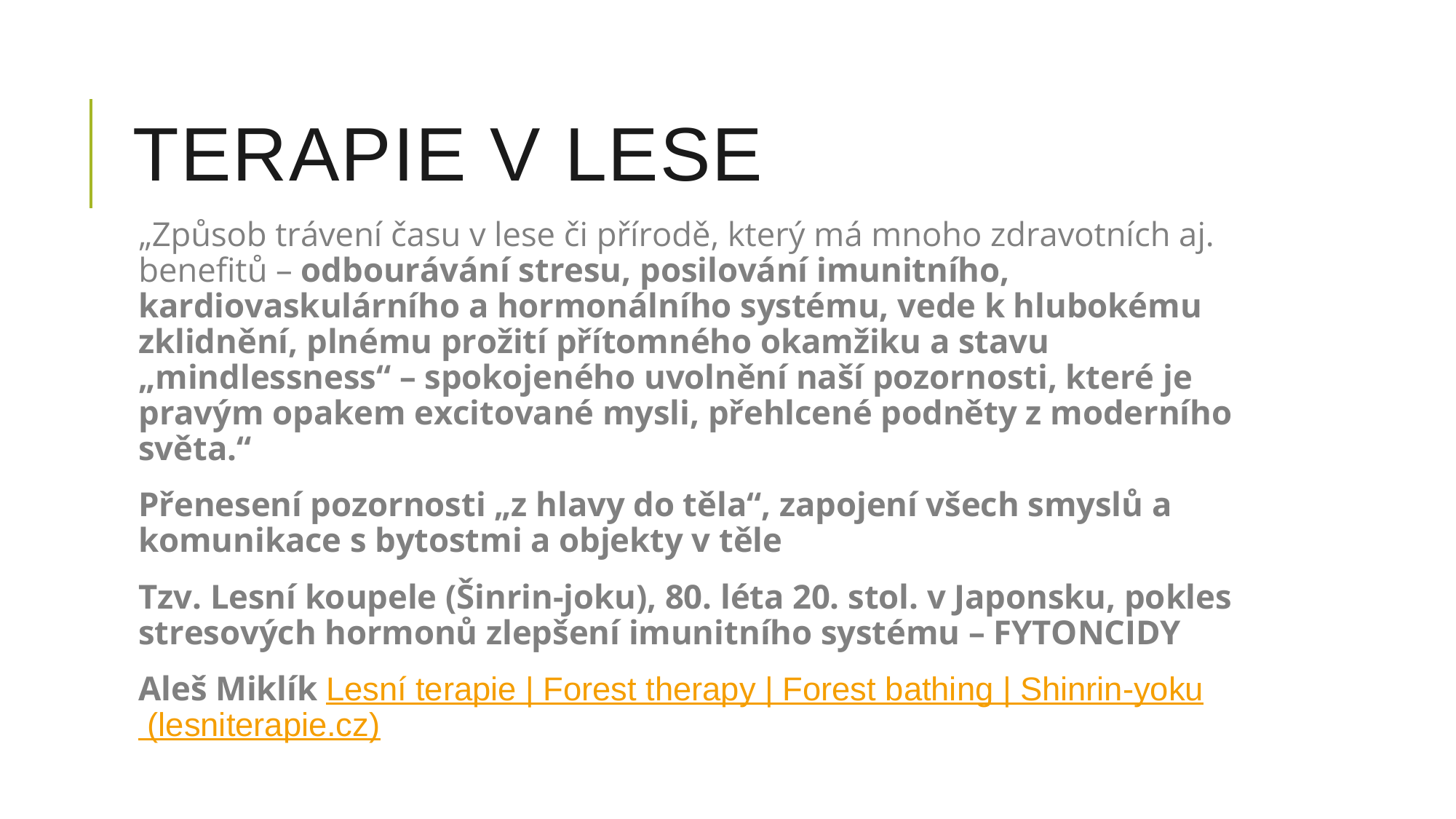

# Terapie v lese
„Způsob trávení času v lese či přírodě, který má mnoho zdravotních aj. benefitů – odbourávání stresu, posilování imunitního, kardiovaskulárního a hormonálního systému, vede k hlubokému zklidnění, plnému prožití přítomného okamžiku a stavu „mindlessness“ – spokojeného uvolnění naší pozornosti, které je pravým opakem excitované mysli, přehlcené podněty z moderního světa.“
Přenesení pozornosti „z hlavy do těla“, zapojení všech smyslů a komunikace s bytostmi a objekty v těle
Tzv. Lesní koupele (Šinrin-joku), 80. léta 20. stol. v Japonsku, pokles stresových hormonů zlepšení imunitního systému – FYTONCIDY
Aleš Miklík Lesní terapie | Forest therapy | Forest bathing | Shinrin-yoku (lesniterapie.cz)